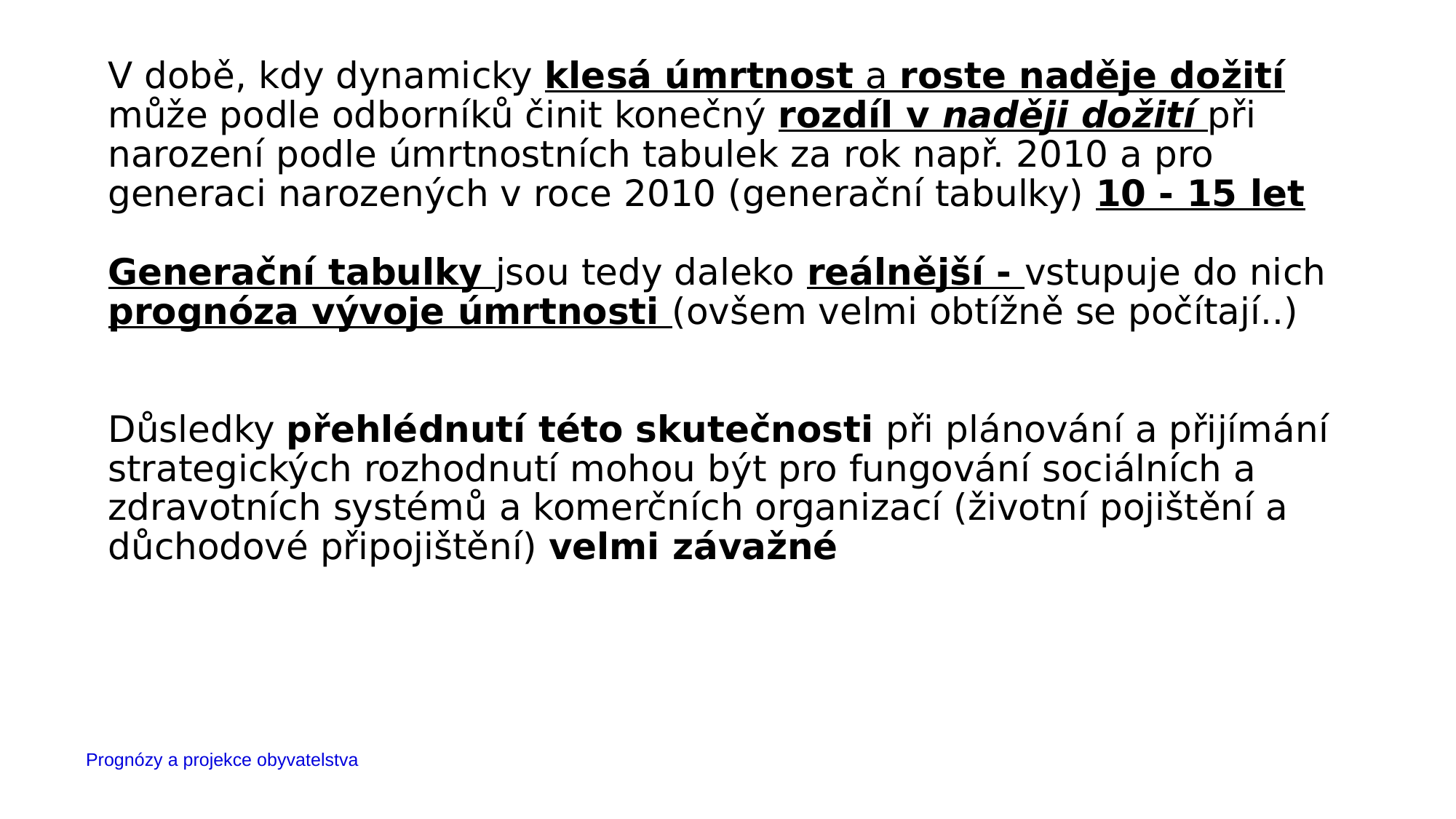

V době, kdy dynamicky klesá úmrtnost a roste naděje dožití může podle odborníků činit konečný rozdíl v naději dožití při narození podle úmrtnostních tabulek za rok např. 2010 a pro generaci narozených v roce 2010 (generační tabulky) 10 - 15 let

Generační tabulky jsou tedy daleko reálnější - vstupuje do nich prognóza vývoje úmrtnosti (ovšem velmi obtížně se počítají..)

Důsledky přehlédnutí této skutečnosti při plánování a přijímání strategických rozhodnutí mohou být pro fungování sociálních a zdravotních systémů a komerčních organizací (životní pojištění a důchodové připojištění) velmi závažné

Prognózy a projekce obyvatelstva